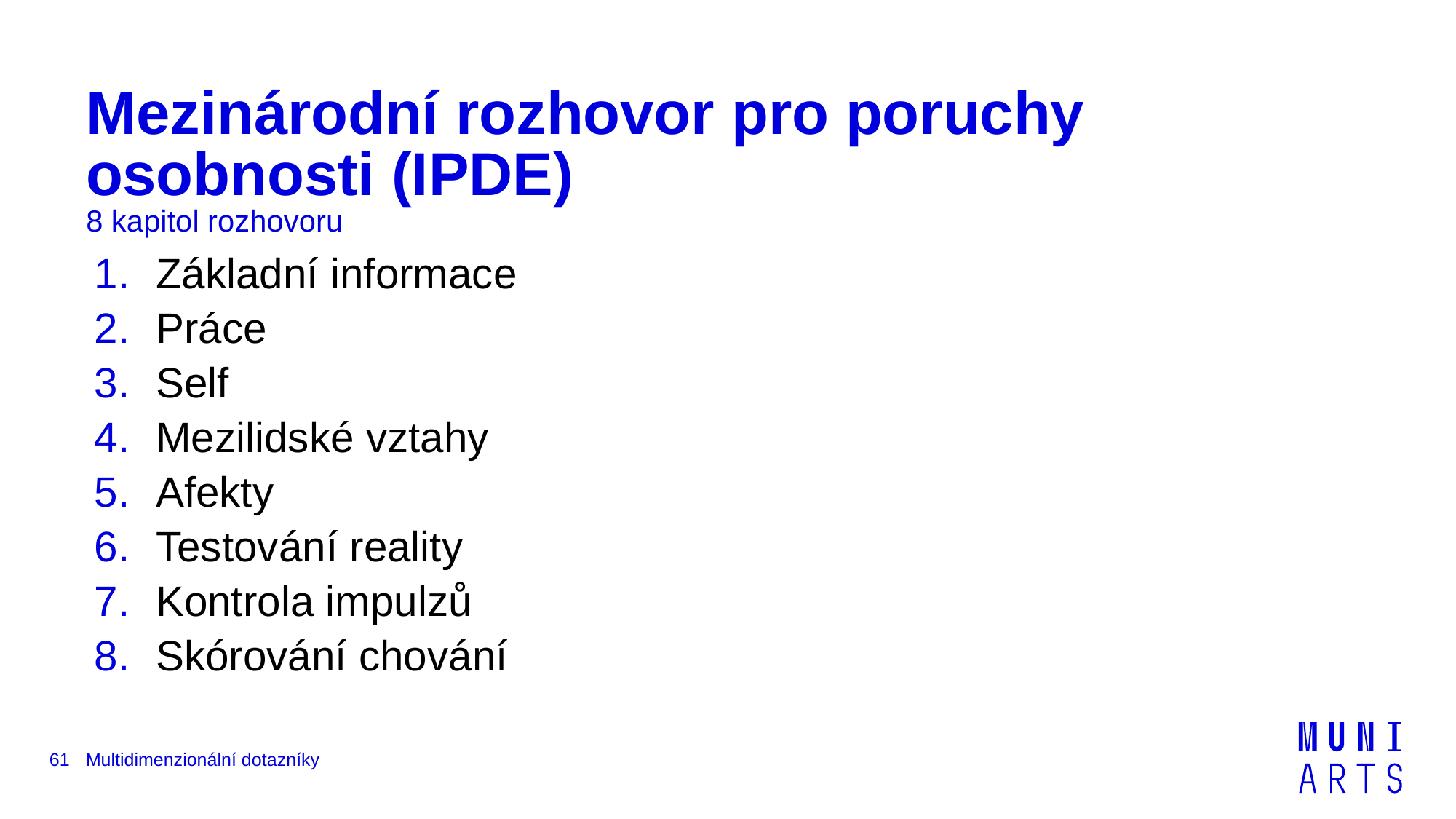

# Mezinárodní rozhovor pro poruchy osobnosti (IPDE)
8 kapitol rozhovoru
Základní informace
Práce
Self
Mezilidské vztahy
Afekty
Testování reality
Kontrola impulzů
Skórování chování
61
Multidimenzionální dotazníky